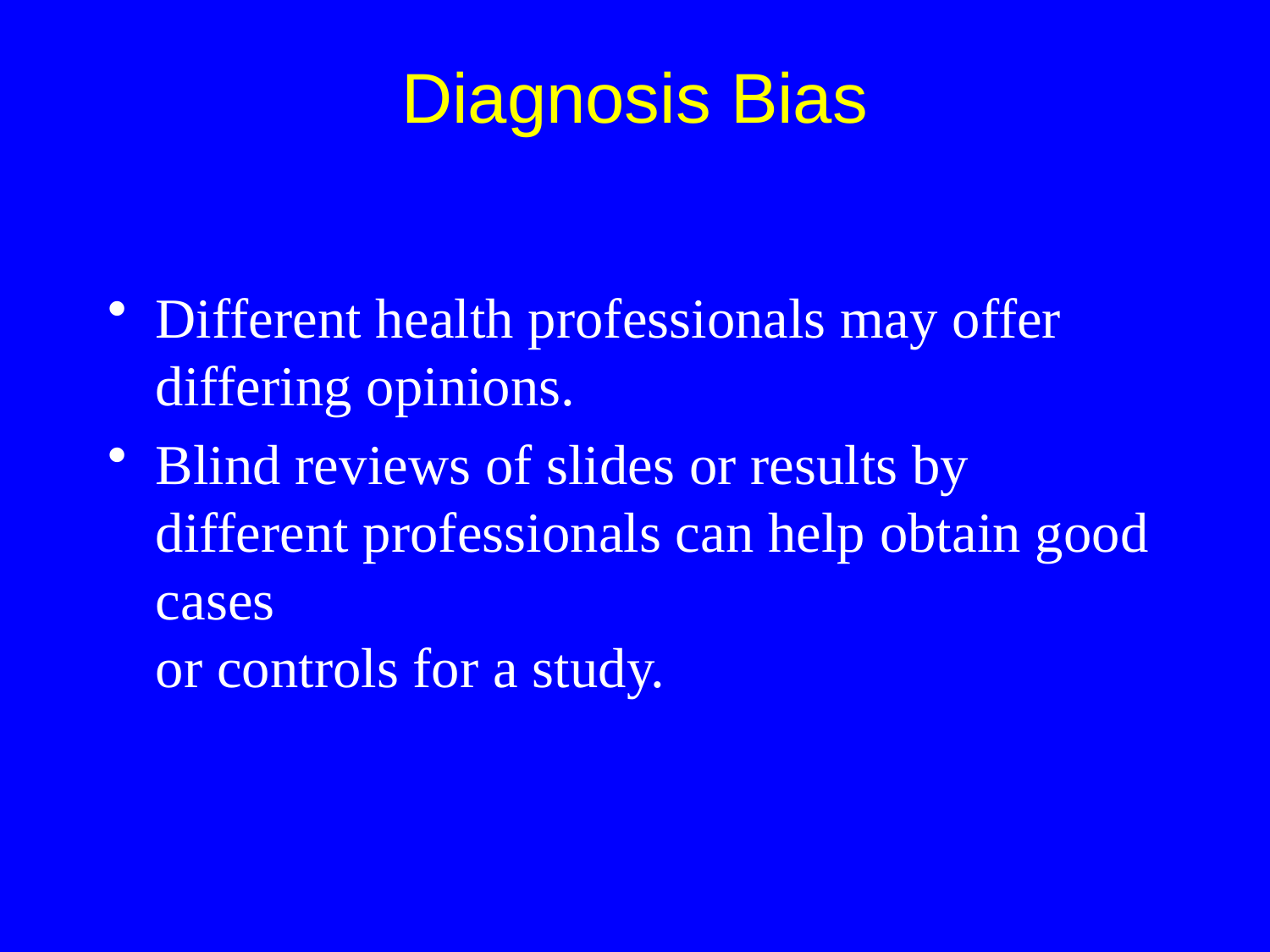

Different health professionals may offer differing opinions.
Blind reviews of slides or results by different professionals can help obtain good cases
or controls for a study.
Diagnosis Bias